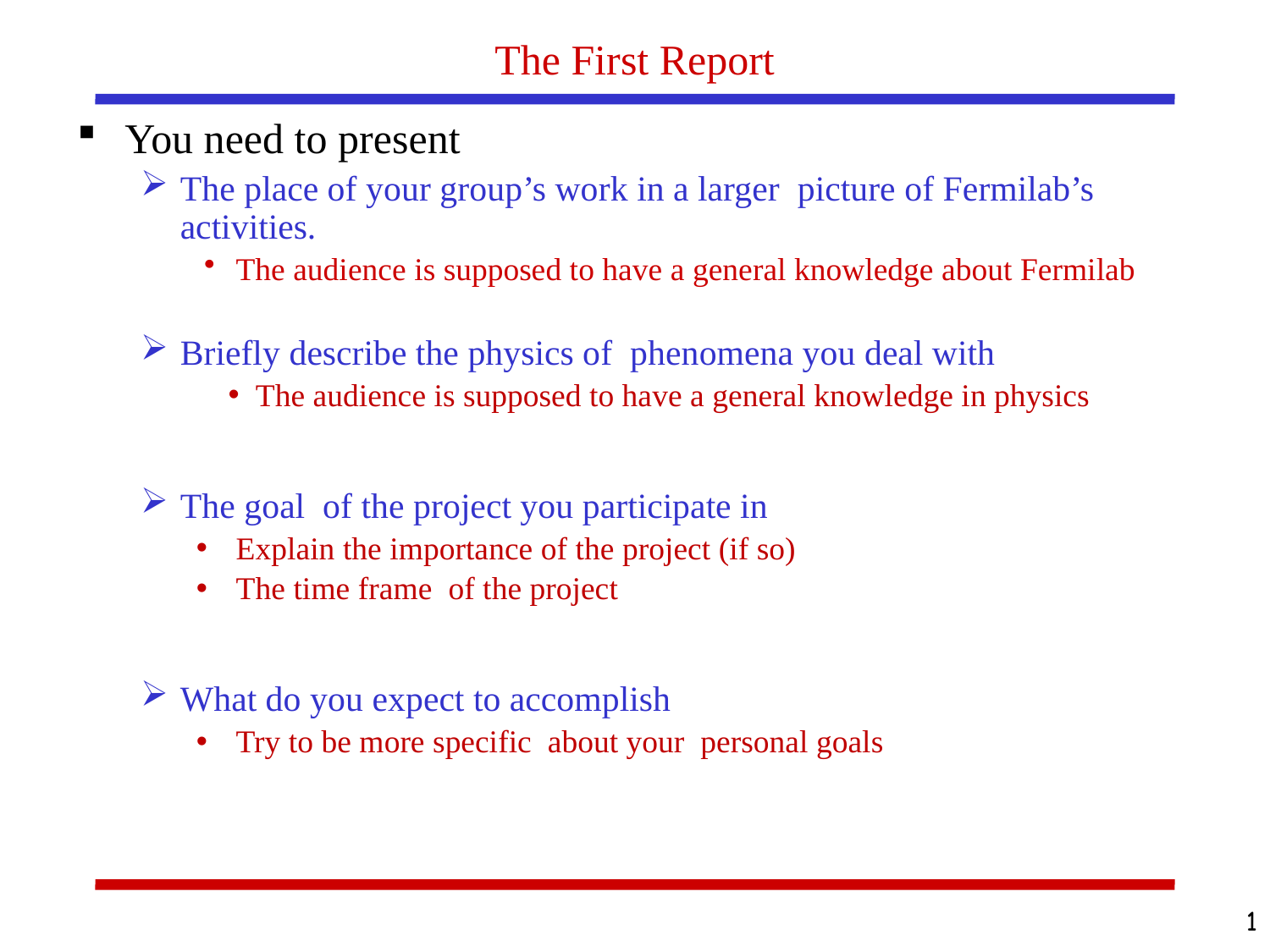

# The First Report
You need to present
The place of your group’s work in a larger  picture of Fermilab’s activities.
The audience is supposed to have a general knowledge about Fermilab

Briefly describe the physics of  phenomena you deal with
  The audience is supposed to have a general knowledge in physics

The goal  of the project you participate in
Explain the importance of the project (if so)
The time frame  of the project

What do you expect to accomplish
Try to be more specific  about your  personal goals
1